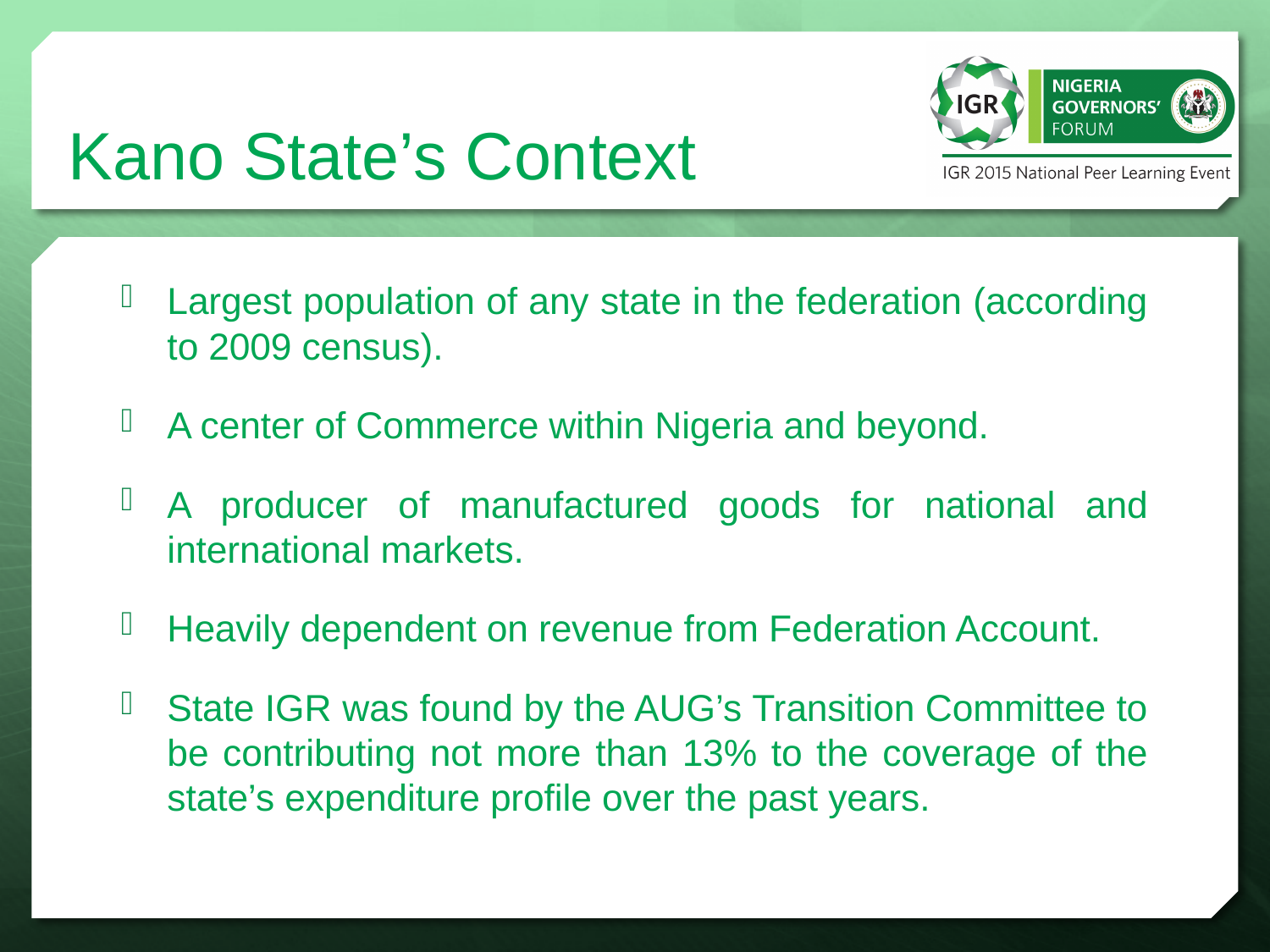

# Kano State’s Context
Largest population of any state in the federation (according to 2009 census).
A center of Commerce within Nigeria and beyond.
A producer of manufactured goods for national and international markets.
Heavily dependent on revenue from Federation Account.
State IGR was found by the AUG’s Transition Committee to be contributing not more than 13% to the coverage of the state’s expenditure profile over the past years.